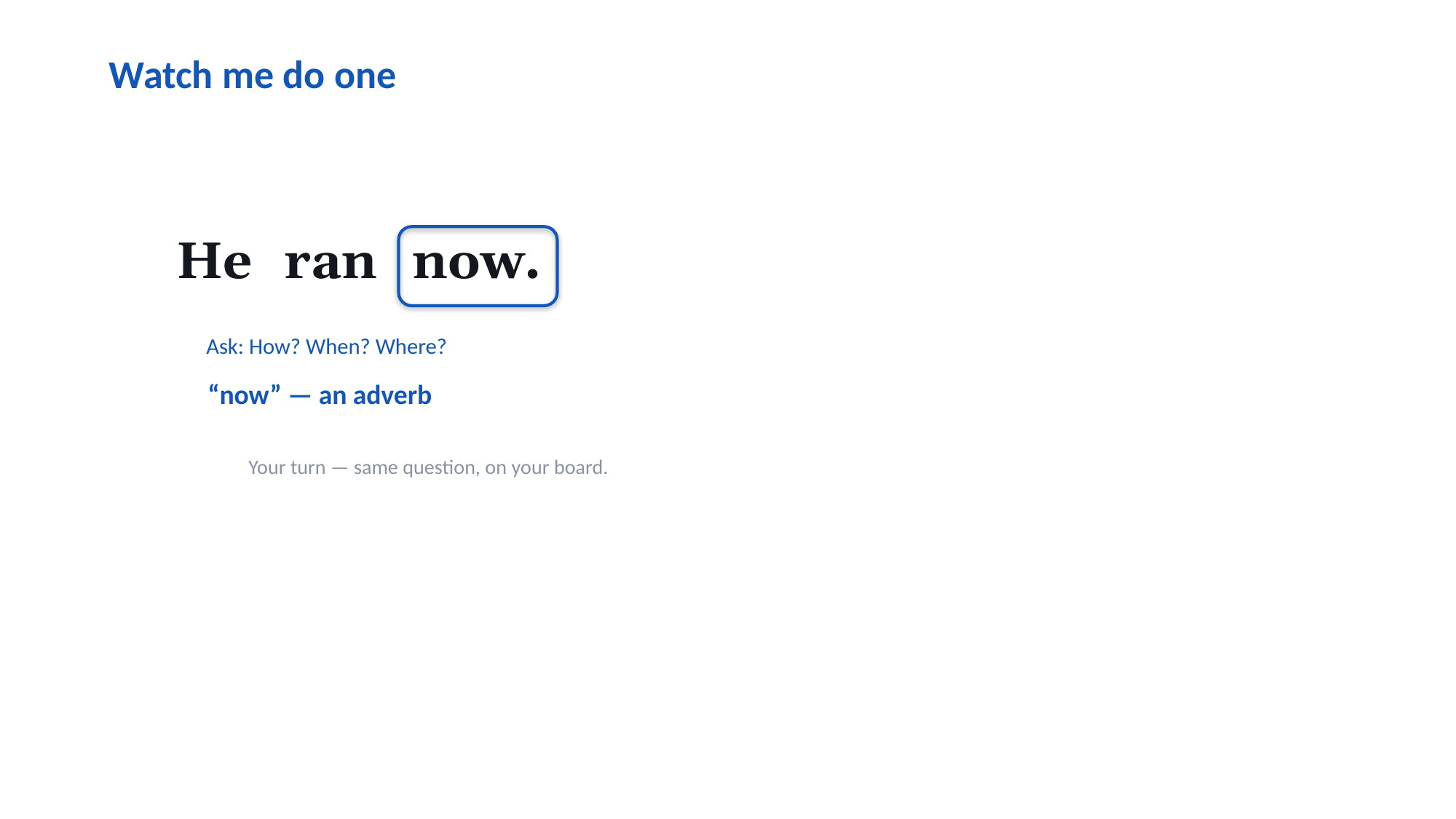

Watch me do one

He
ran
now.
Ask: How? When? Where?
“now” — an adverb
Your turn — same question, on your board.